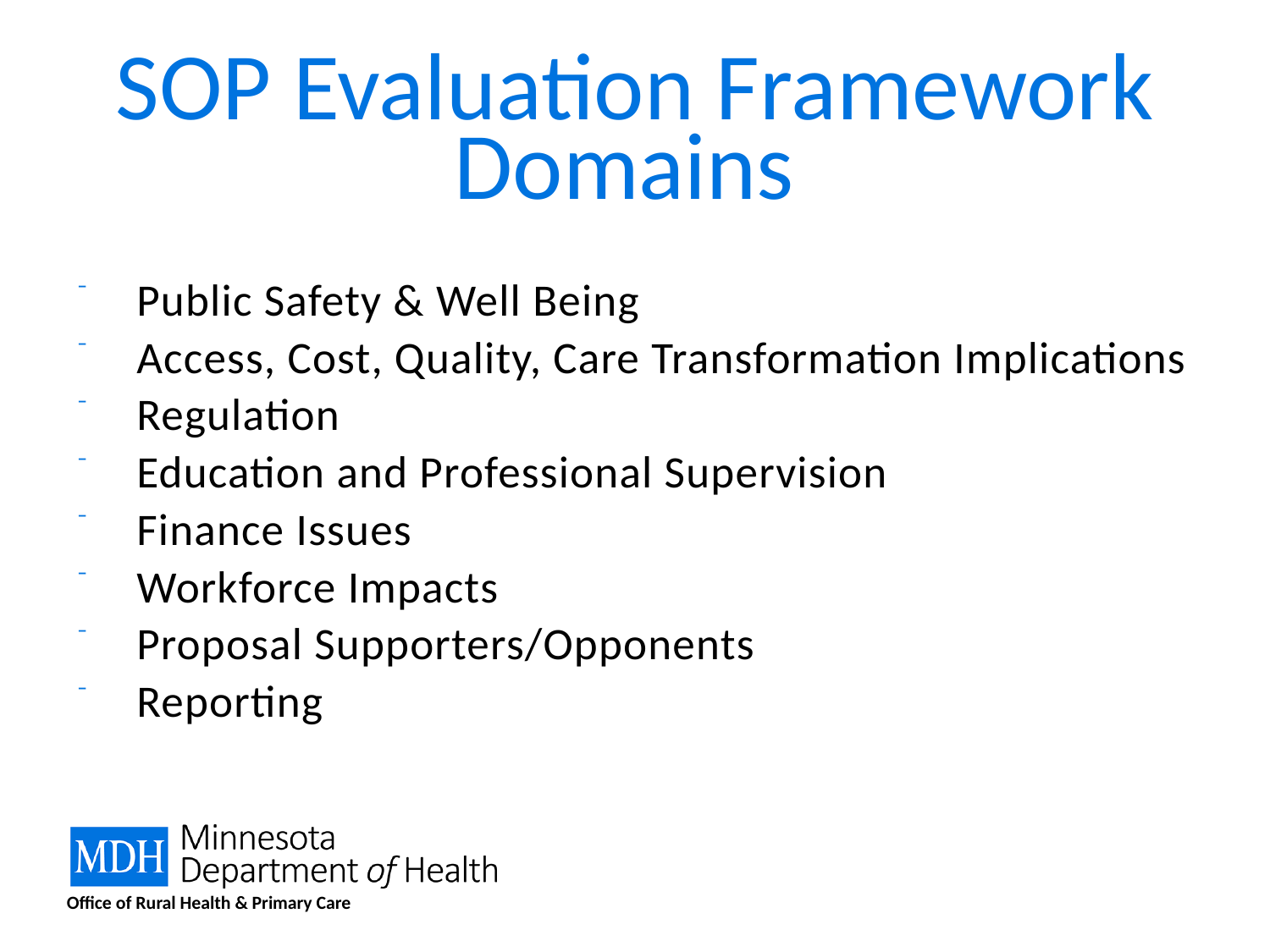

# SOP Evaluation Framework Domains
Public Safety & Well Being
Access, Cost, Quality, Care Transformation Implications
Regulation
Education and Professional Supervision
Finance Issues
Workforce Impacts
Proposal Supporters/Opponents
Reporting

Office of Rural Health & Primary Care